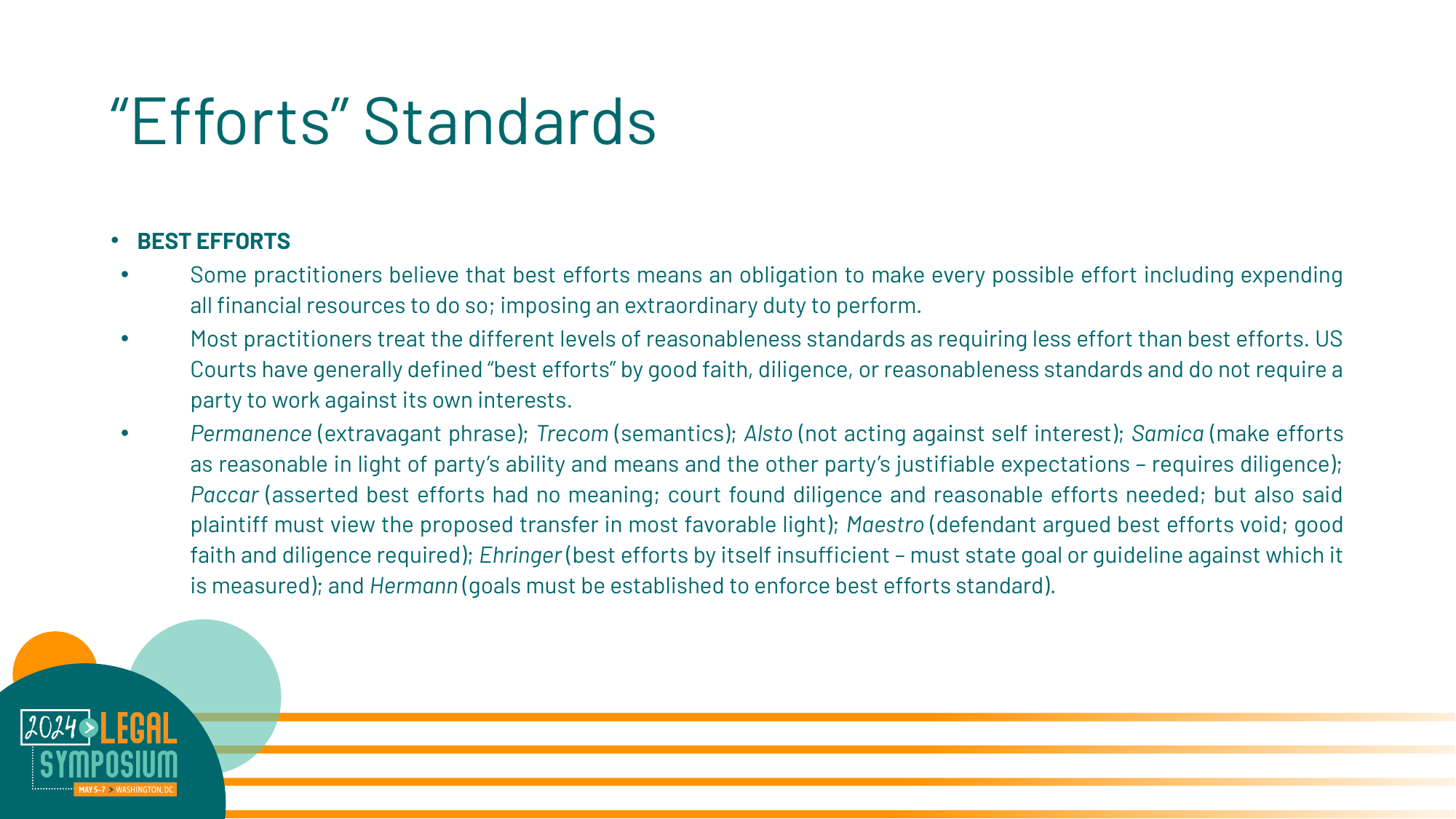

# “Efforts” Standards
BEST EFFORTS
Some practitioners believe that best efforts means an obligation to make every possible effort including expending all financial resources to do so; imposing an extraordinary duty to perform.
Most practitioners treat the different levels of reasonableness standards as requiring less effort than best efforts. US Courts have generally defined “best efforts” by good faith, diligence, or reasonableness standards and do not require a party to work against its own interests.
Permanence (extravagant phrase); Trecom (semantics); Alsto (not acting against self interest); Samica (make efforts as reasonable in light of party’s ability and means and the other party’s justifiable expectations – requires diligence); Paccar (asserted best efforts had no meaning; court found diligence and reasonable efforts needed; but also said plaintiff must view the proposed transfer in most favorable light); Maestro (defendant argued best efforts void; good faith and diligence required); Ehringer (best efforts by itself insufficient – must state goal or guideline against which it is measured); and Hermann (goals must be established to enforce best efforts standard).